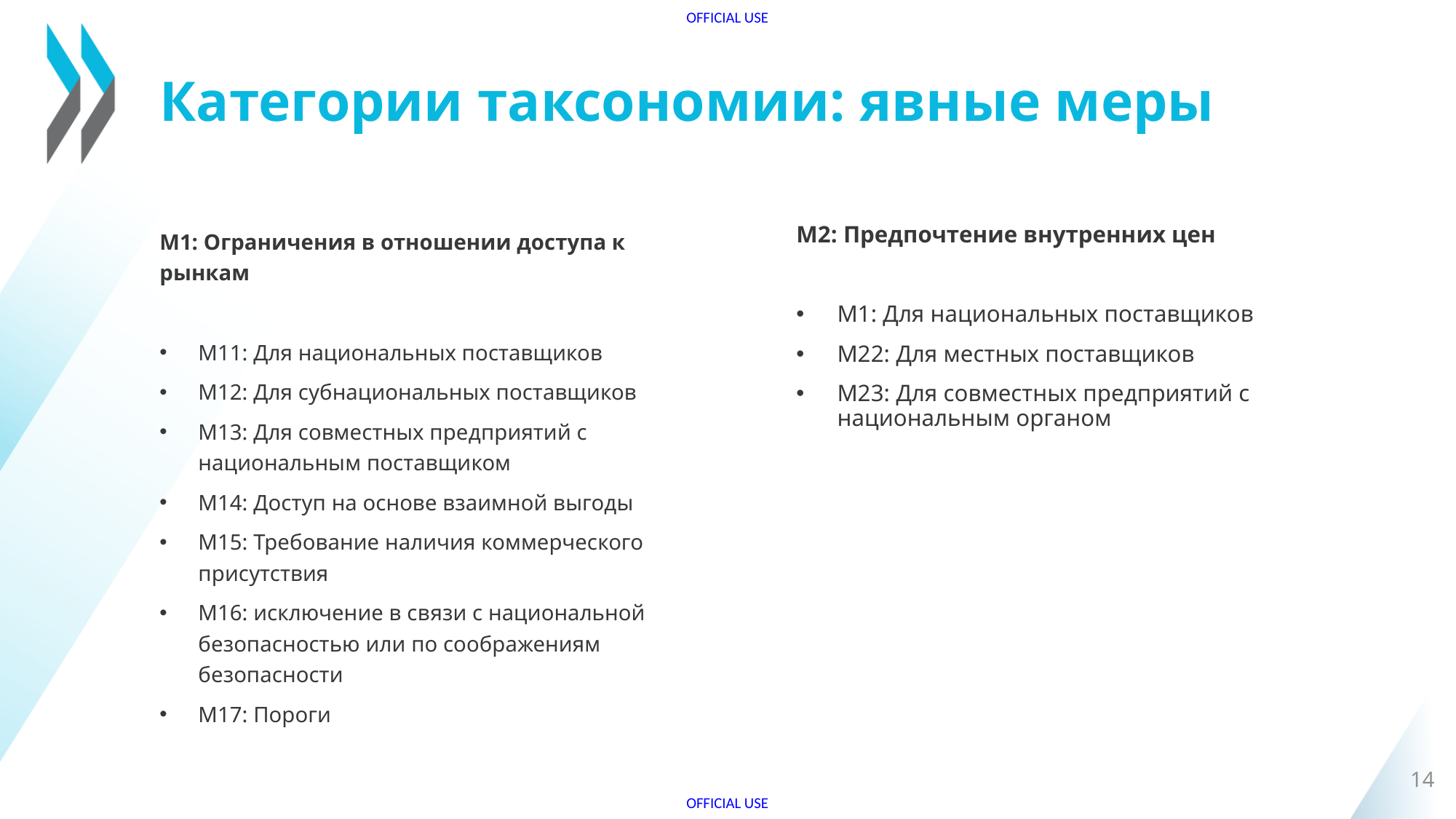

# Категории таксономии: явные меры
M1: Ограничения в отношении доступа к рынкам

M11: Для национальных поставщиков
M12: Для субнациональных поставщиков
M13: Для совместных предприятий с национальным поставщиком
M14: Доступ на основе взаимной выгоды
M15: Требование наличия коммерческого присутствия
M16: исключение в связи с национальной безопасностью или по соображениям безопасности
M17: Пороги
M2: Предпочтение внутренних цен

M1: Для национальных поставщиков
M22: Для местных поставщиков
M23: Для совместных предприятий с национальным органом
14